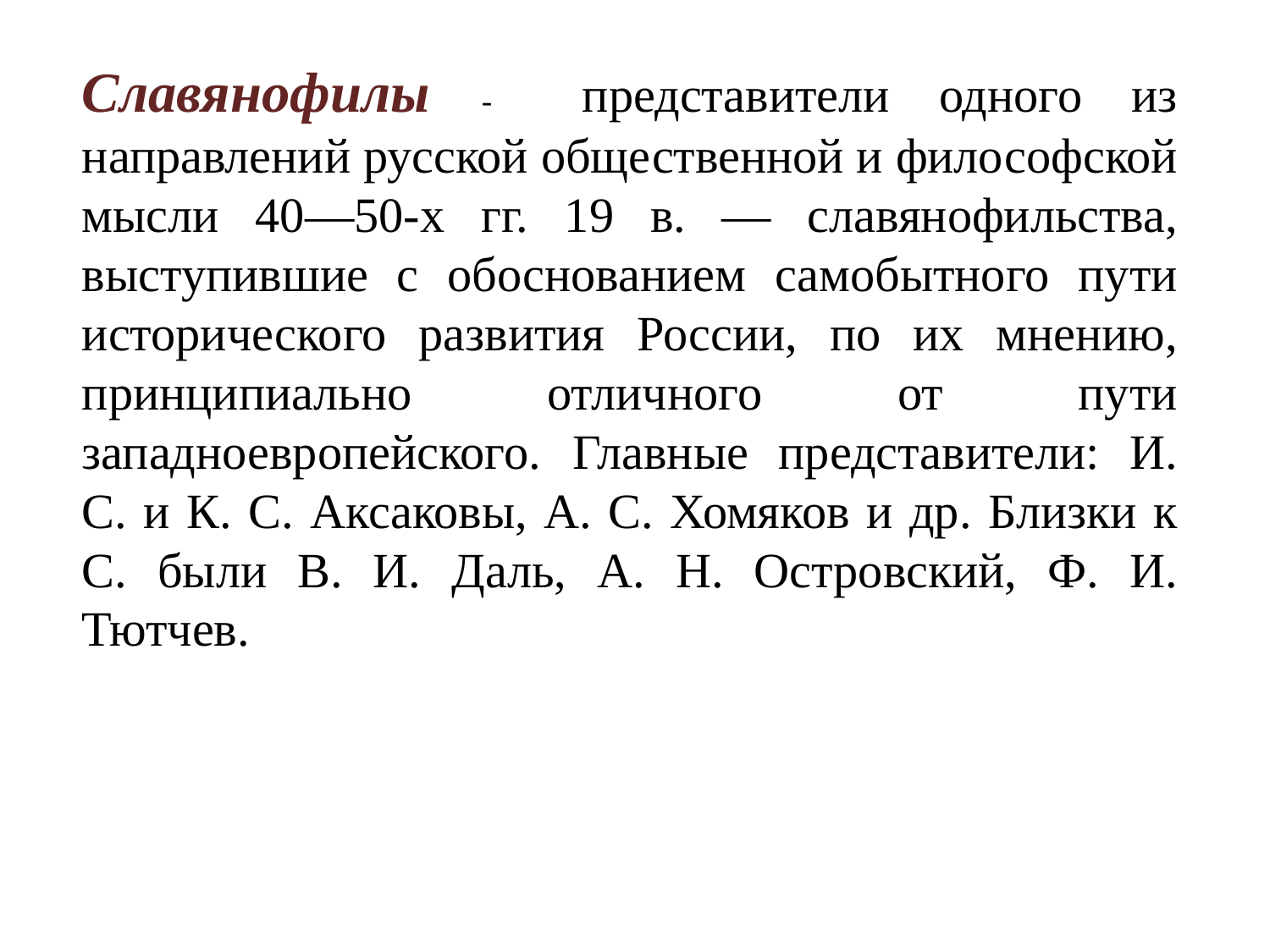

Славянофилы -  представители одного из направлений русской общественной и философской мысли 40—50-х гг. 19 в. — славянофильства, выступившие с обоснованием самобытного пути исторического развития России, по их мнению, принципиально отличного от пути западноевропейского. Главные представители: И. С. и К. С. Аксаковы, А. С. Хомяков и др. Близки к С. были В. И. Даль, А. Н. Островский, Ф. И. Тютчев.